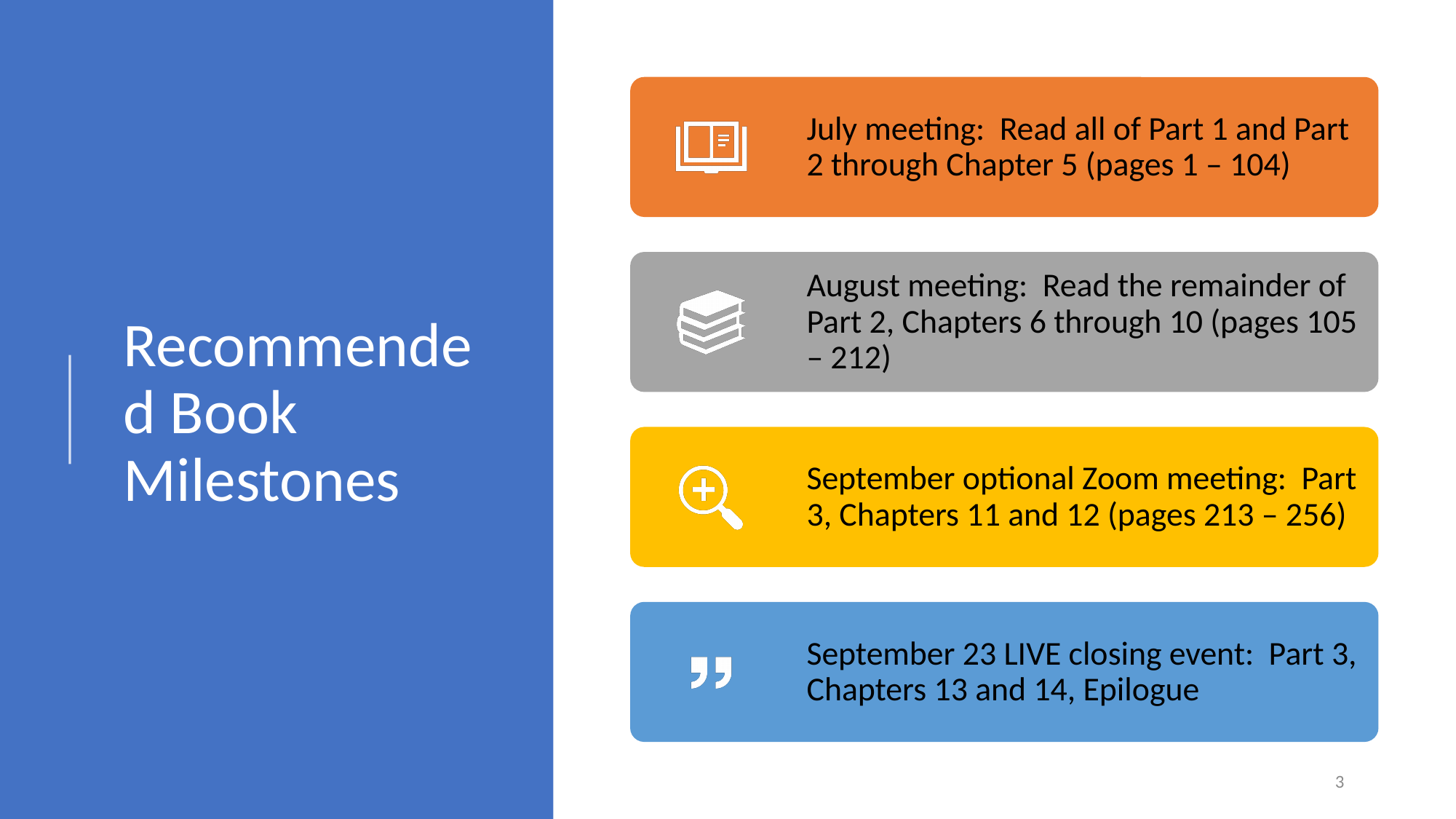

July meeting:  Read all of Part 1 and Part 2 through Chapter 5 (pages 1 – 104)
August meeting:  Read the remainder of Part 2, Chapters 6 through 10 (pages 105 – 212)
September optional Zoom meeting:  Part 3, Chapters 11 and 12 (pages 213 – 256)
September 23 LIVE closing event:  Part 3, Chapters 13 and 14, Epilogue
# Recommended Book Milestones
3